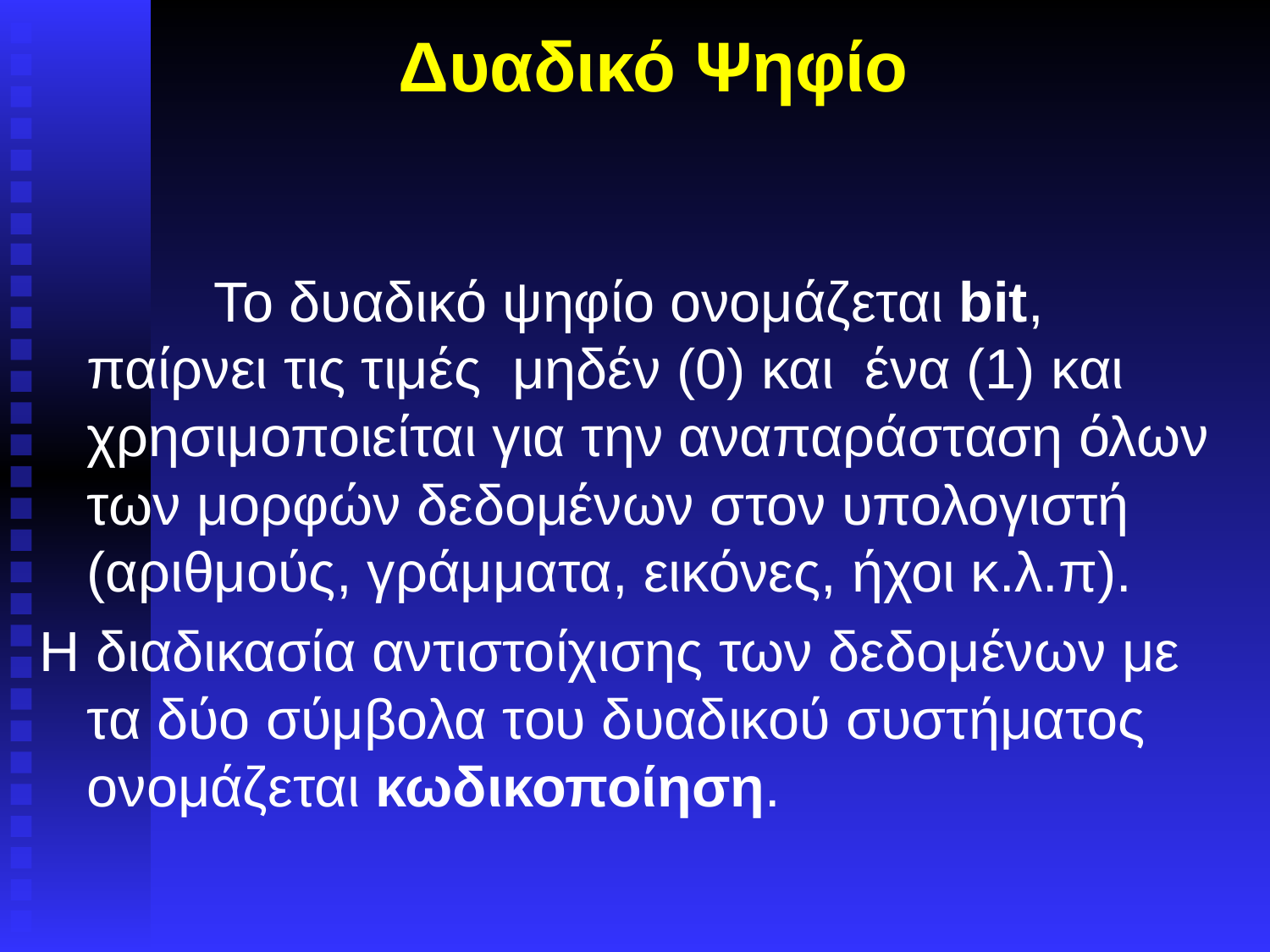

# Δυαδικό Ψηφίο

		Το δυαδικό ψηφίο ονομάζεται bit, παίρνει τις τιμές  μηδέν (0) και  ένα (1) και χρησιμοποιείται για την αναπαράσταση όλων των μορφών δεδομένων στον υπολογιστή (αριθμούς, γράμματα, εικόνες, ήχοι κ.λ.π).
Η διαδικασία αντιστοίχισης των δεδομένων με τα δύο σύμβολα του δυαδικού συστήματος  ονομάζεται κωδικοποίηση.